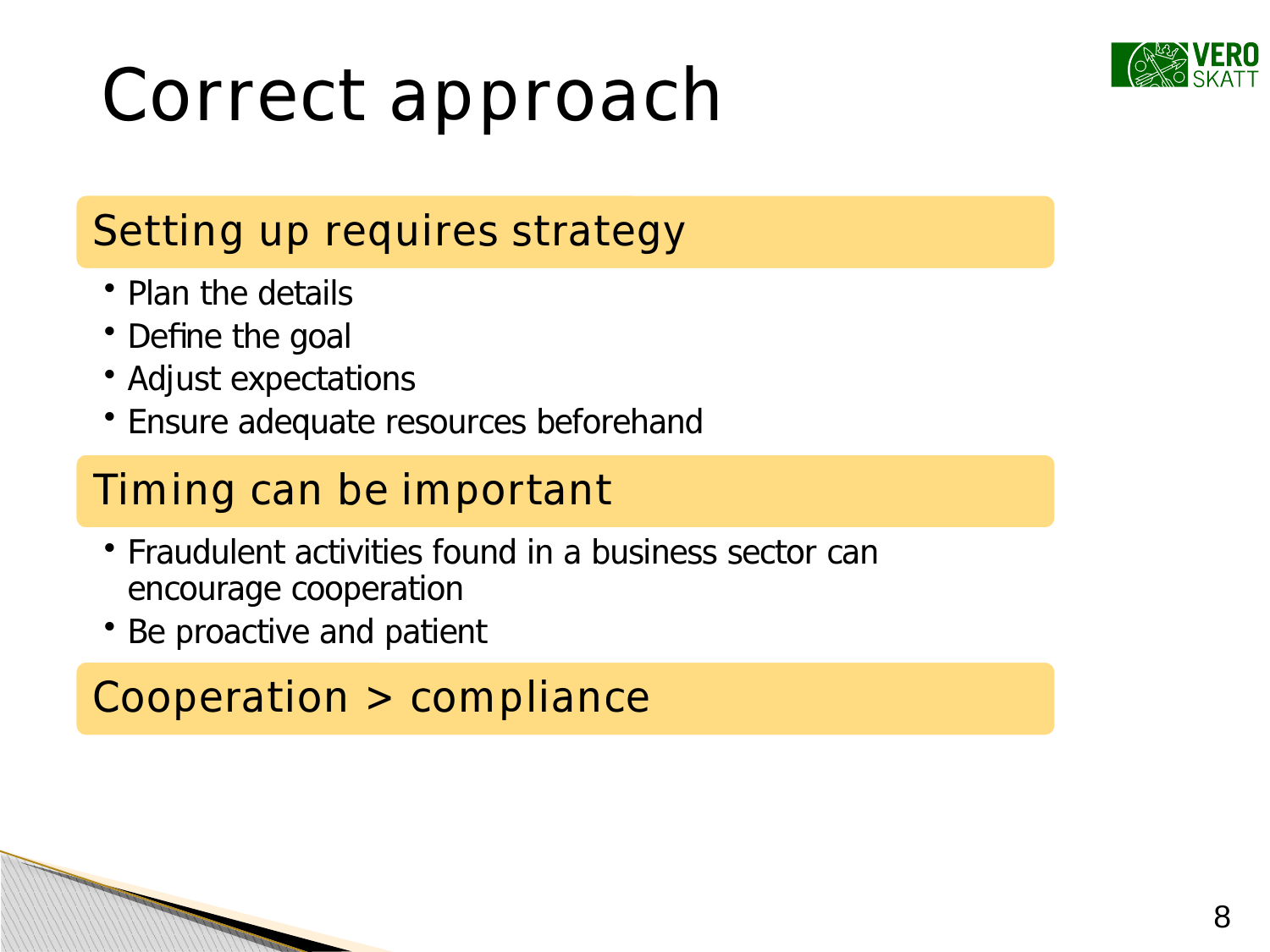

Correct approach
Setting up requires strategy
Plan the details
Define the goal
Adjust expectations
Ensure adequate resources beforehand
Timing can be important
Fraudulent activities found in a business sector can encourage cooperation
Be proactive and patient
Cooperation > compliance
8